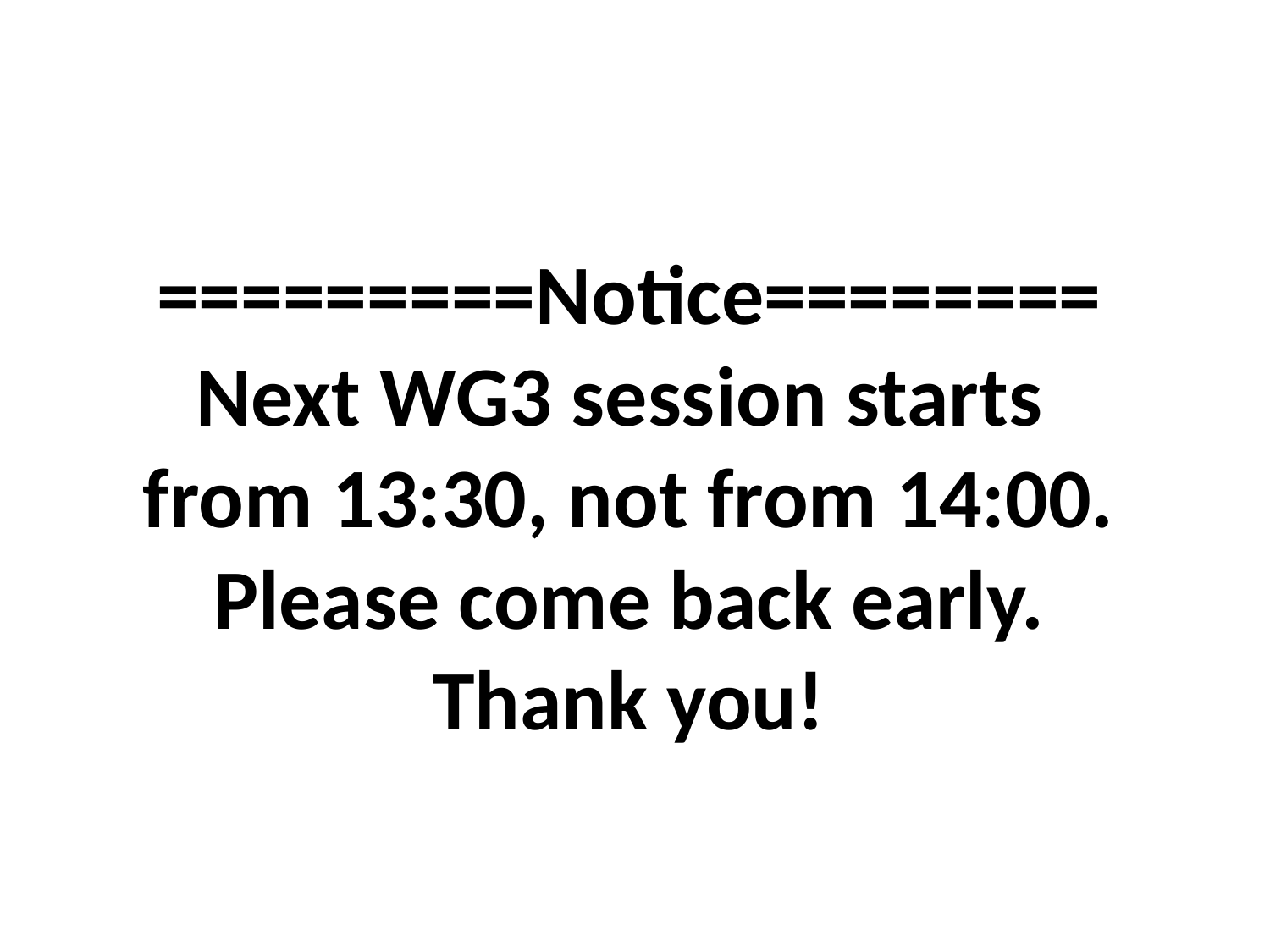

# =========Notice======== Next WG3 session starts from 13:30, not from 14:00. Please come back early. Thank you!